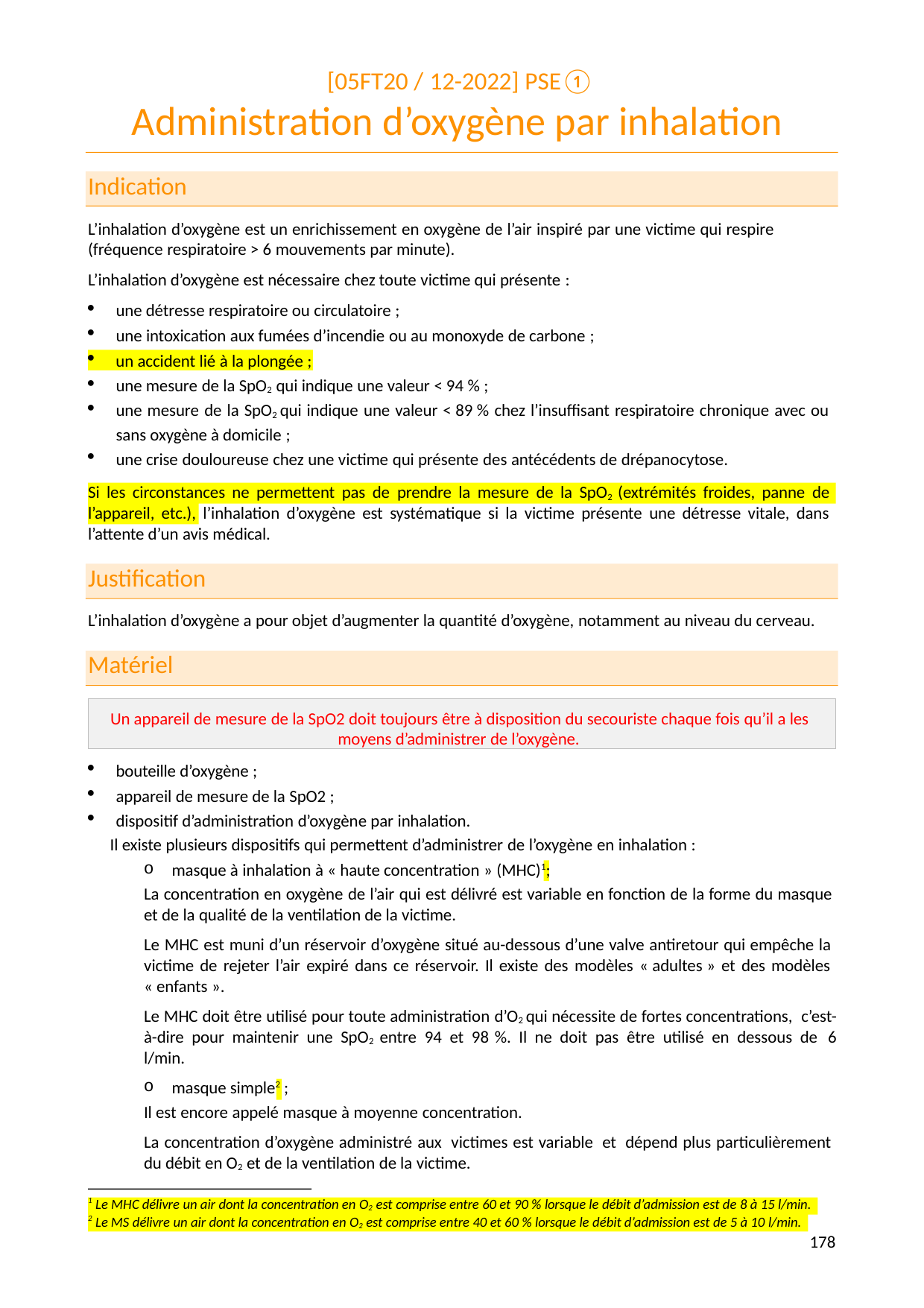

[05FT20 / 12-2022] PSE①
# Administration d’oxygène par inhalation

Indication
L’inhalation d’oxygène est un enrichissement en oxygène de l’air inspiré par une victime qui respire  (fréquence respiratoire > 6 mouvements par minute).
L’inhalation d’oxygène est nécessaire chez toute victime qui présente :
une détresse respiratoire ou circulatoire ;
une intoxication aux fumées d’incendie ou au monoxyde de carbone ;

un accident lié à la plongée ;
une mesure de la SpO2 qui indique une valeur < 94 % ;
une mesure de la SpO2 qui indique une valeur < 89 % chez l’insuffisant respiratoire chronique avec ou  sans oxygène à domicile ;
une crise douloureuse chez une victime qui présente des antécédents de drépanocytose.
Si les circonstances ne permettent pas de prendre la mesure de la SpO2 (extrémités froides, panne de  l’appareil, etc.), l’inhalation d’oxygène est systématique si la victime présente une détresse vitale, dans  l’attente d’un avis médical.

Justification
L’inhalation d’oxygène a pour objet d’augmenter la quantité d’oxygène, notamment au niveau du cerveau.

Matériel

Un appareil de mesure de la SpO2 doit toujours être à disposition du secouriste chaque fois qu’il a les  moyens d’administrer de l’oxygène.
bouteille d’oxygène ;
appareil de mesure de la SpO2 ;
dispositif d’administration d’oxygène par inhalation.
Il existe plusieurs dispositifs qui permettent d’administrer de l’oxygène en inhalation :
masque à inhalation à « haute concentration » (MHC)1;
La concentration en oxygène de l’air qui est délivré est variable en fonction de la forme du masque  et de la qualité de la ventilation de la victime.
Le MHC est muni d’un réservoir d’oxygène situé au-dessous d’une valve antiretour qui empêche la  victime de rejeter l’air expiré dans ce réservoir. Il existe des modèles « adultes » et des modèles
« enfants ».
Le MHC doit être utilisé pour toute administration d’O2 qui nécessite de fortes concentrations,  c’est-à-dire pour maintenir une SpO2 entre 94 et 98 %. Il ne doit pas être utilisé en dessous de  6 l/min.
masque simple2 ;
Il est encore appelé masque à moyenne concentration.
La concentration d’oxygène administré aux victimes est variable et dépend plus particulièrement  du débit en O2 et de la ventilation de la victime.

1 Le MHC délivre un air dont la concentration en O2 est comprise entre 60 et 90 % lorsque le débit d’admission est de 8 à 15 l/min.
2 Le MS délivre un air dont la concentration en O2 est comprise entre 40 et 60 % lorsque le débit d’admission est de 5 à 10 l/min.

178